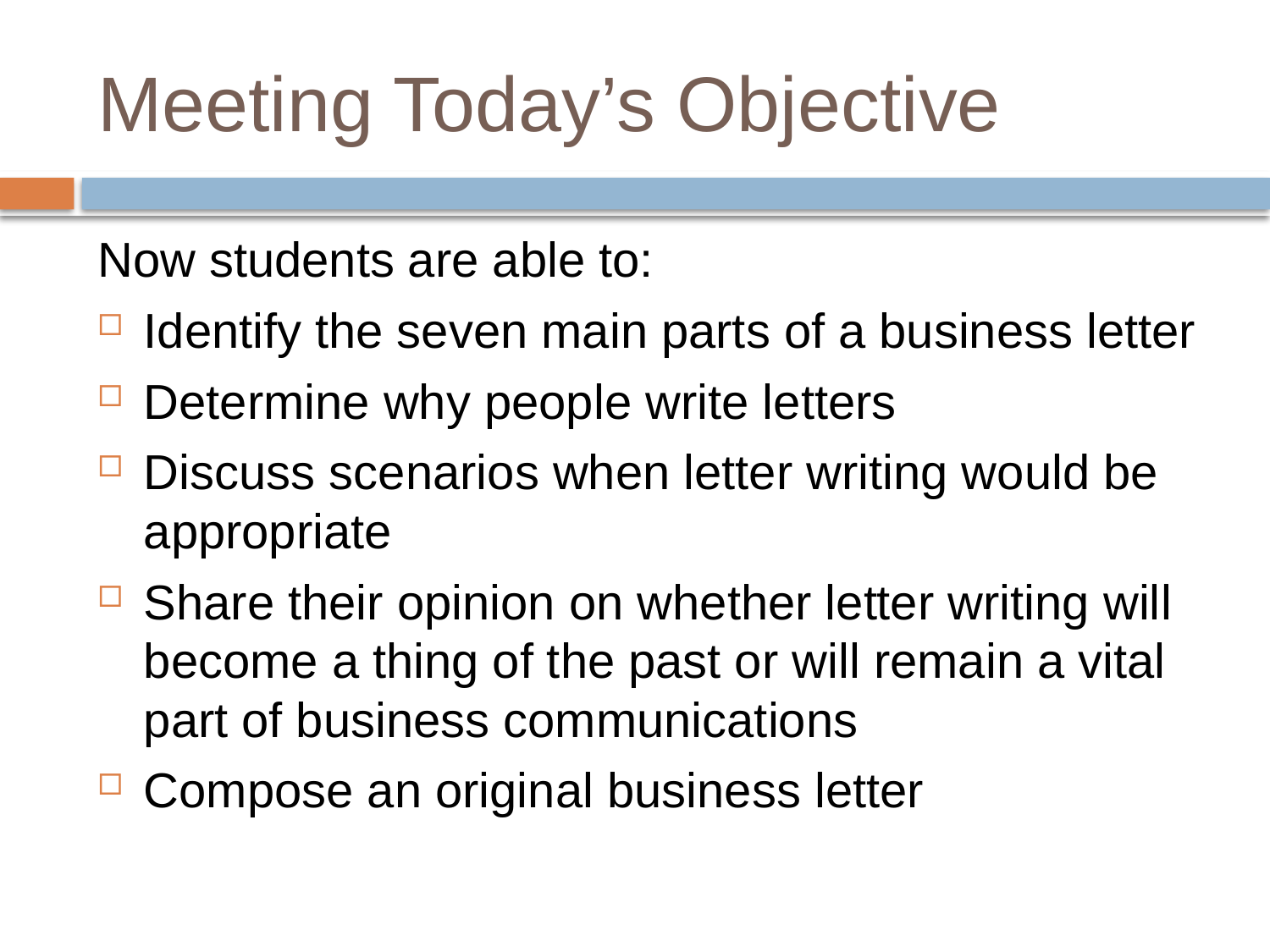

# Meeting Today’s Objective
Now students are able to:
Identify the seven main parts of a business letter
Determine why people write letters
Discuss scenarios when letter writing would be appropriate
Share their opinion on whether letter writing will become a thing of the past or will remain a vital part of business communications
Compose an original business letter